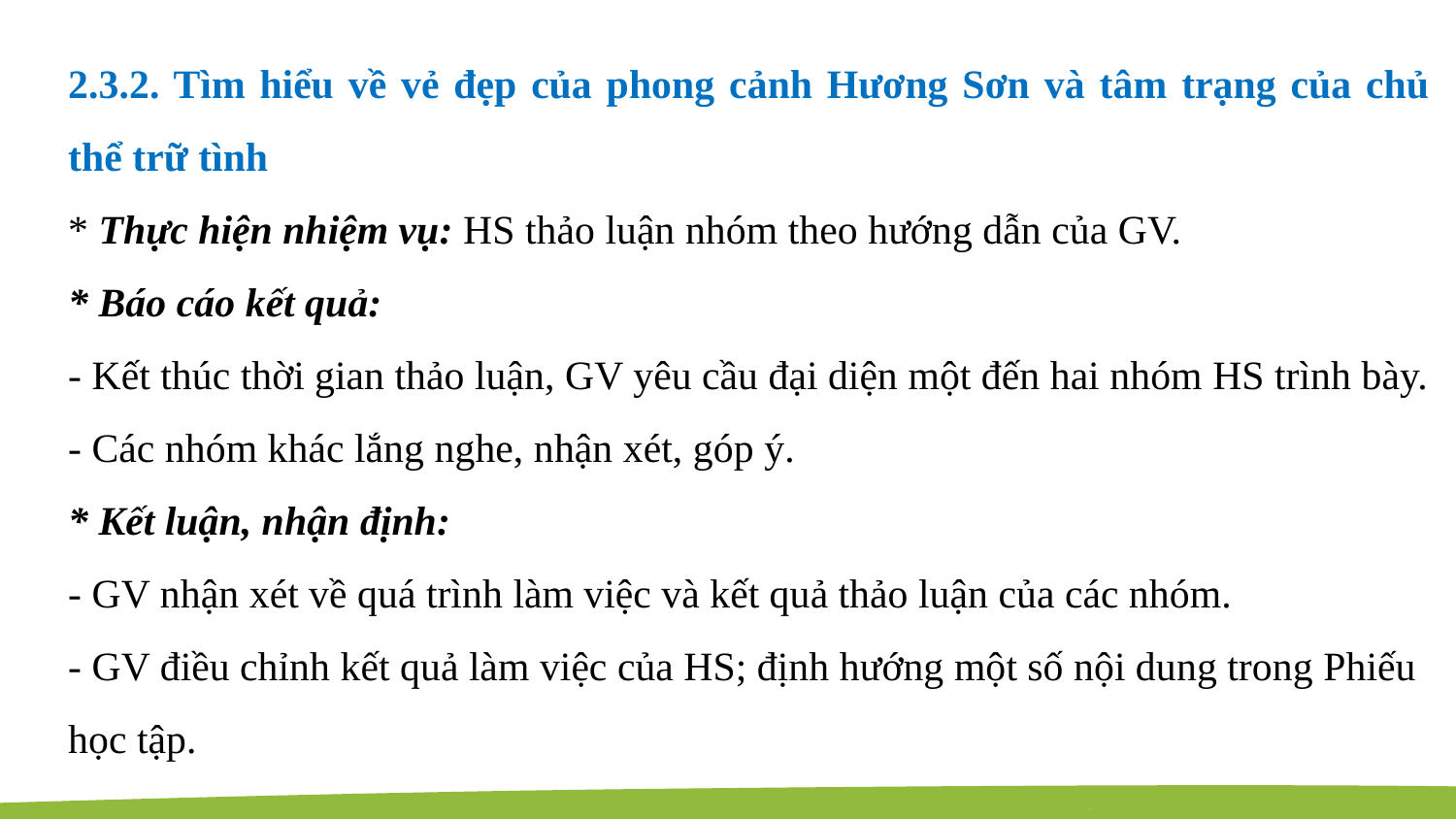

2.3.2. Tìm hiểu về vẻ đẹp của phong cảnh Hương Sơn và tâm trạng của chủ thể trữ tình
* Thực hiện nhiệm vụ: HS thảo luận nhóm theo hướng dẫn của GV.
* Báo cáo kết quả:
- Kết thúc thời gian thảo luận, GV yêu cầu đại diện một đến hai nhóm HS trình bày.
- Các nhóm khác lắng nghe, nhận xét, góp ý.
* Kết luận, nhận định:
- GV nhận xét về quá trình làm việc và kết quả thảo luận của các nhóm.
- GV điều chỉnh kết quả làm việc của HS; định hướng một số nội dung trong Phiếu học tập.